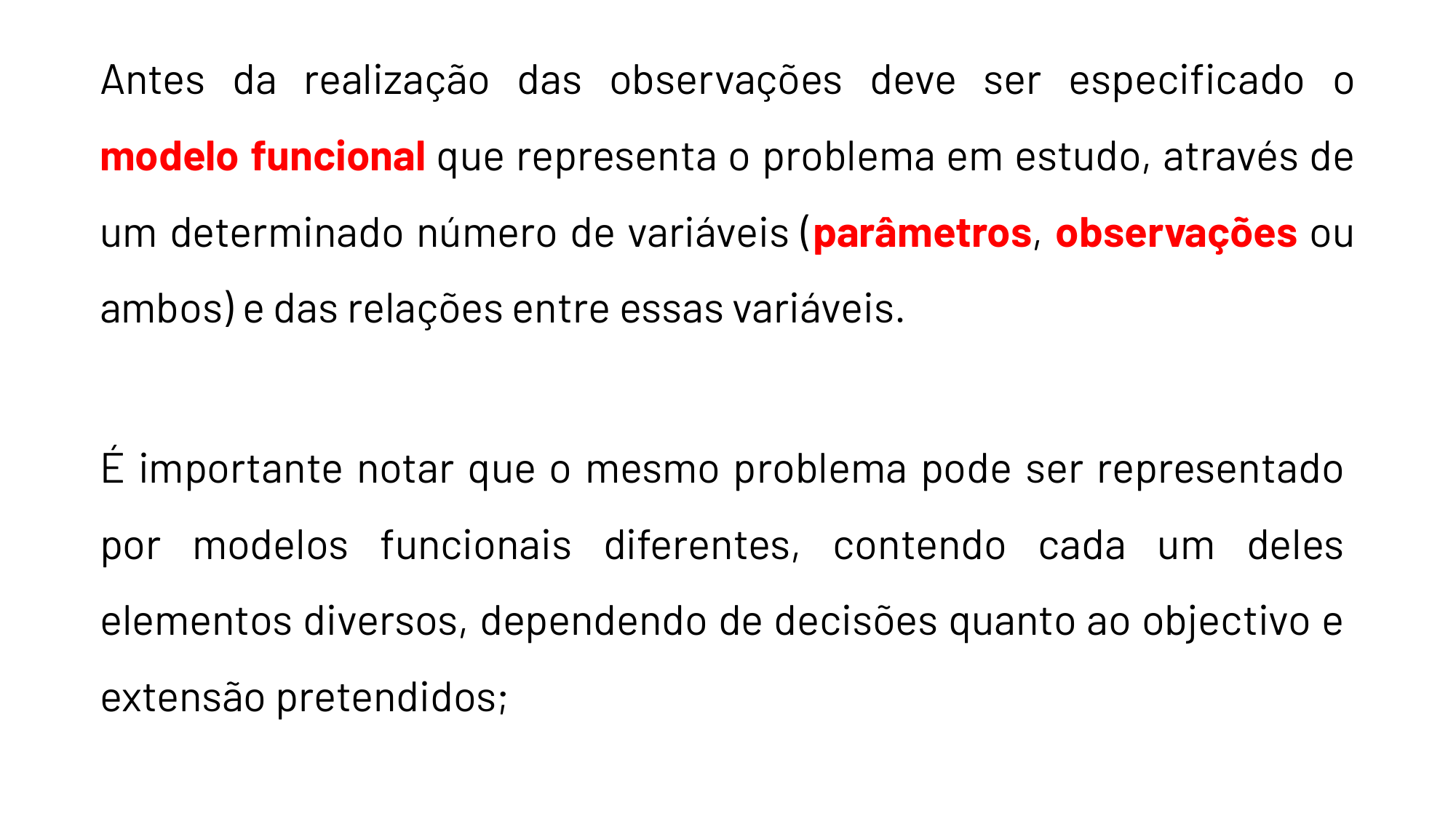

Antes da realização das observações deve ser especificado o modelo funcional que representa o problema em estudo, através de um determinado número de variáveis (parâmetros, observações ou ambos) e das relações entre essas variáveis.
É importante notar que o mesmo problema pode ser representado por modelos funcionais diferentes, contendo cada um deles elementos diversos, dependendo de decisões quanto ao objectivo e extensão pretendidos;